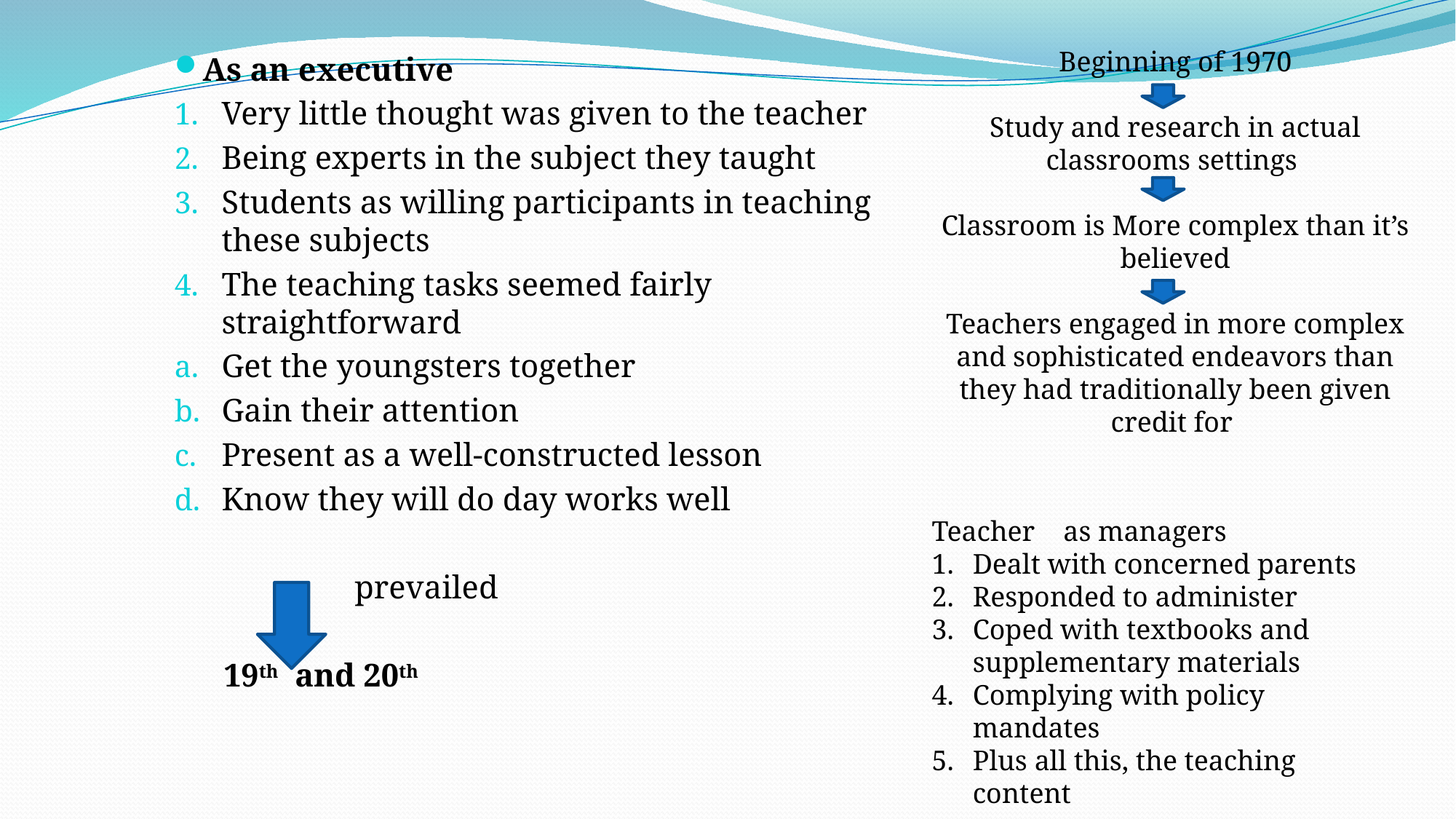

Beginning of 1970

Study and research in actual classrooms settings

Classroom is More complex than it’s believed

Teachers engaged in more complex and sophisticated endeavors than they had traditionally been given credit for

As an executive
Very little thought was given to the teacher
Being experts in the subject they taught
Students as willing participants in teaching these subjects
The teaching tasks seemed fairly straightforward
Get the youngsters together
Gain their attention
Present as a well-constructed lesson
Know they will do day works well

                      prevailed

      19th  and 20th

Teacher    as managers
Dealt with concerned parents
Responded to administer
Coped with textbooks and supplementary materials
Complying with policy mandates
Plus all this, the teaching content